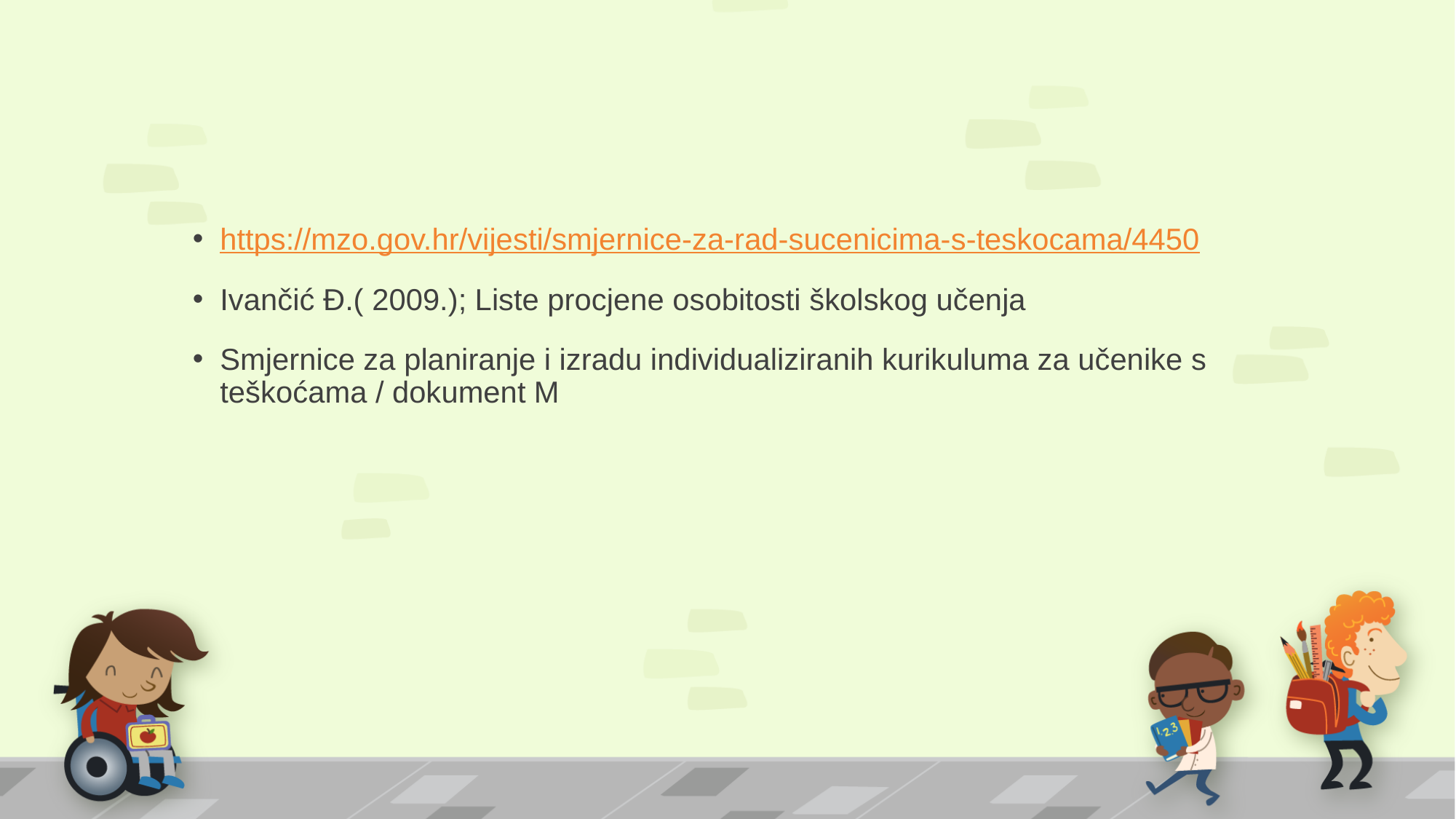

#
https://mzo.gov.hr/vijesti/smjernice-za-rad-sucenicima-s-teskocama/4450
Ivančić Đ.( 2009.); Liste procjene osobitosti školskog učenja
Smjernice za planiranje i izradu individualiziranih kurikuluma za učenike s teškoćama / dokument M